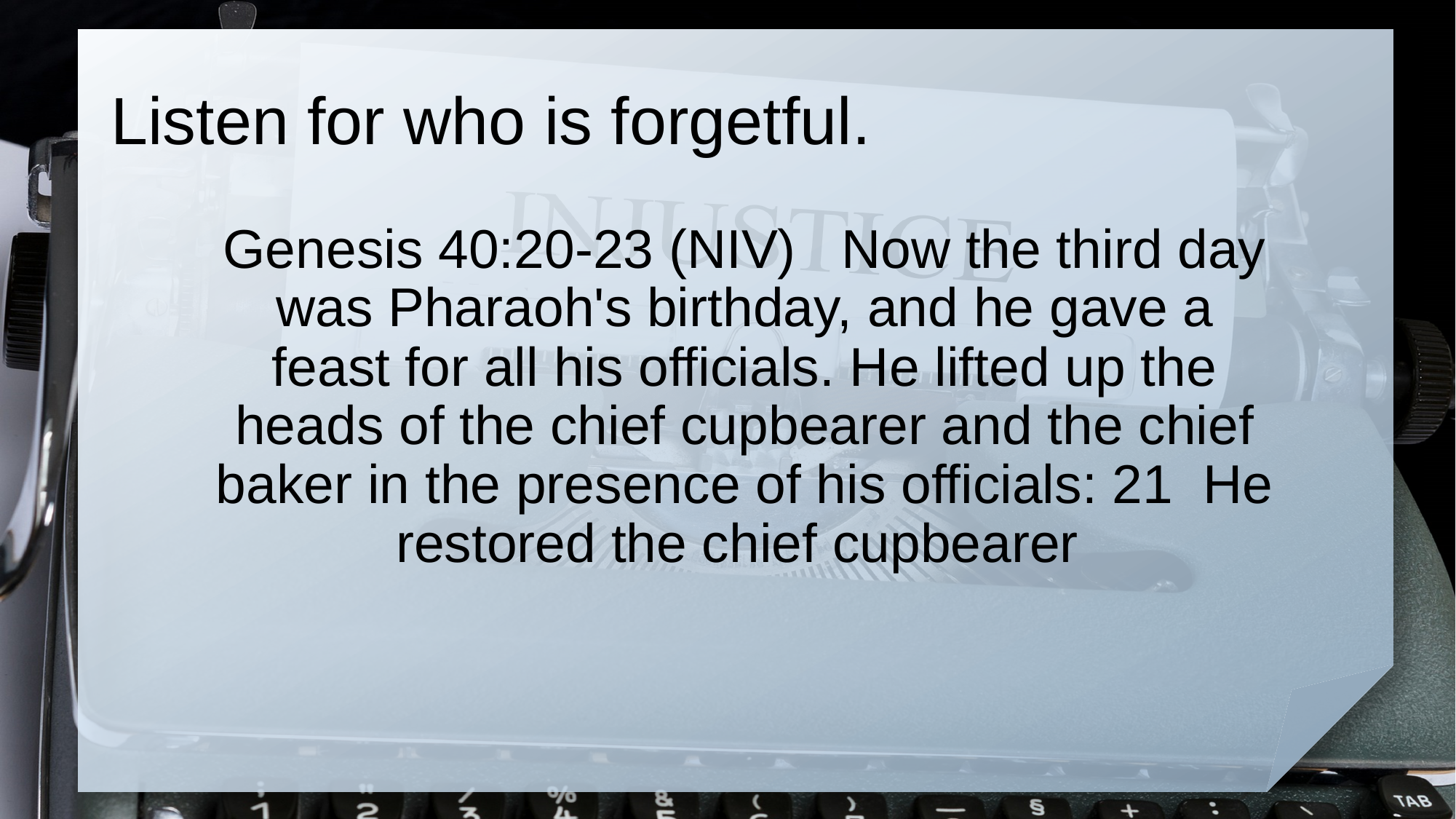

# Listen for who is forgetful.
Genesis 40:20-23 (NIV)   Now the third day was Pharaoh's birthday, and he gave a feast for all his officials. He lifted up the heads of the chief cupbearer and the chief baker in the presence of his officials: 21  He restored the chief cupbearer